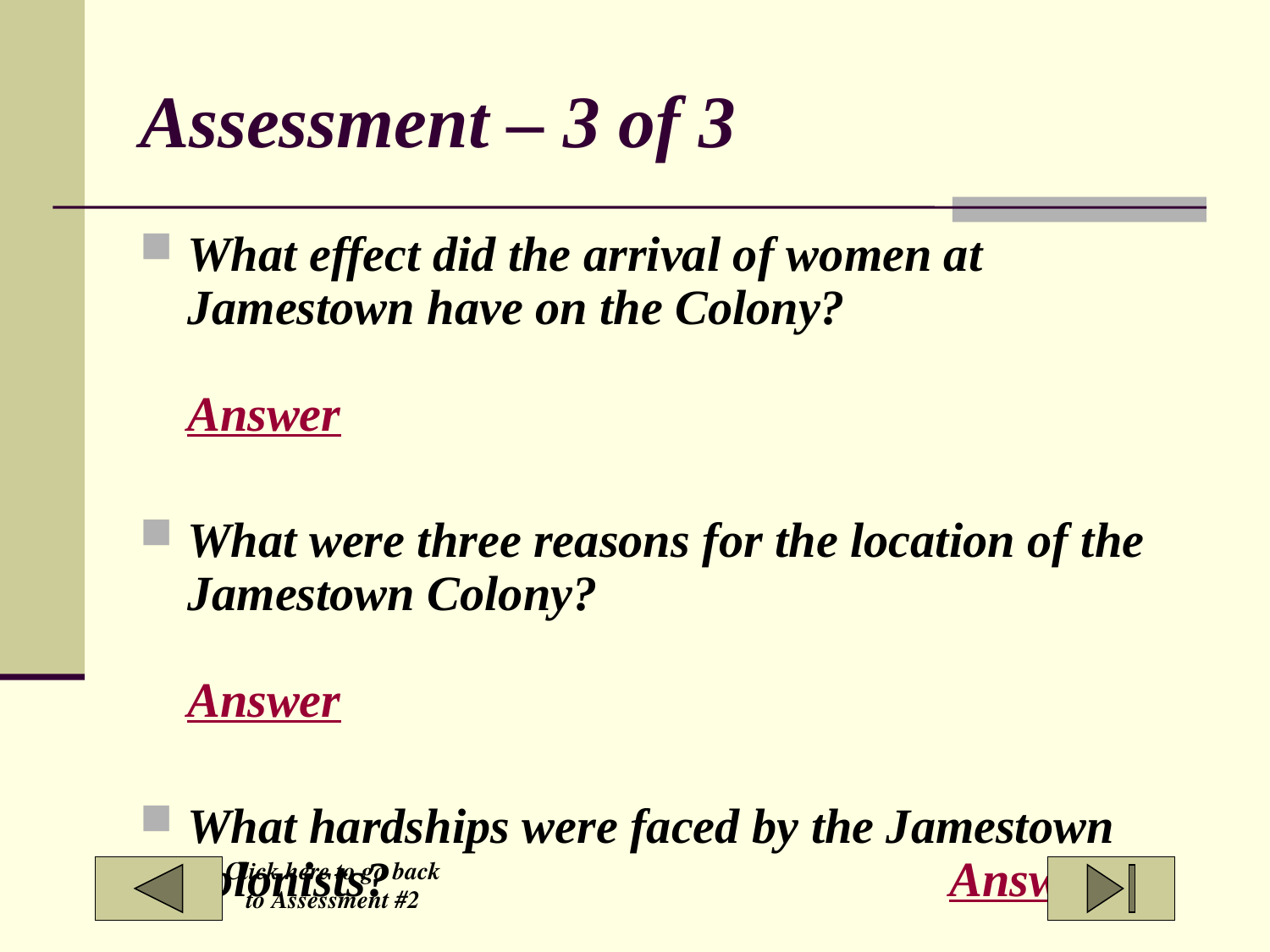

# Assessment – 3 of 3
What effect did the arrival of women at Jamestown have on the Colony? 									Answer

What were three reasons for the location of the Jamestown Colony?											Answer

What hardships were faced by the Jamestown colonists?					Answer

Click here to go back to Assessment #2